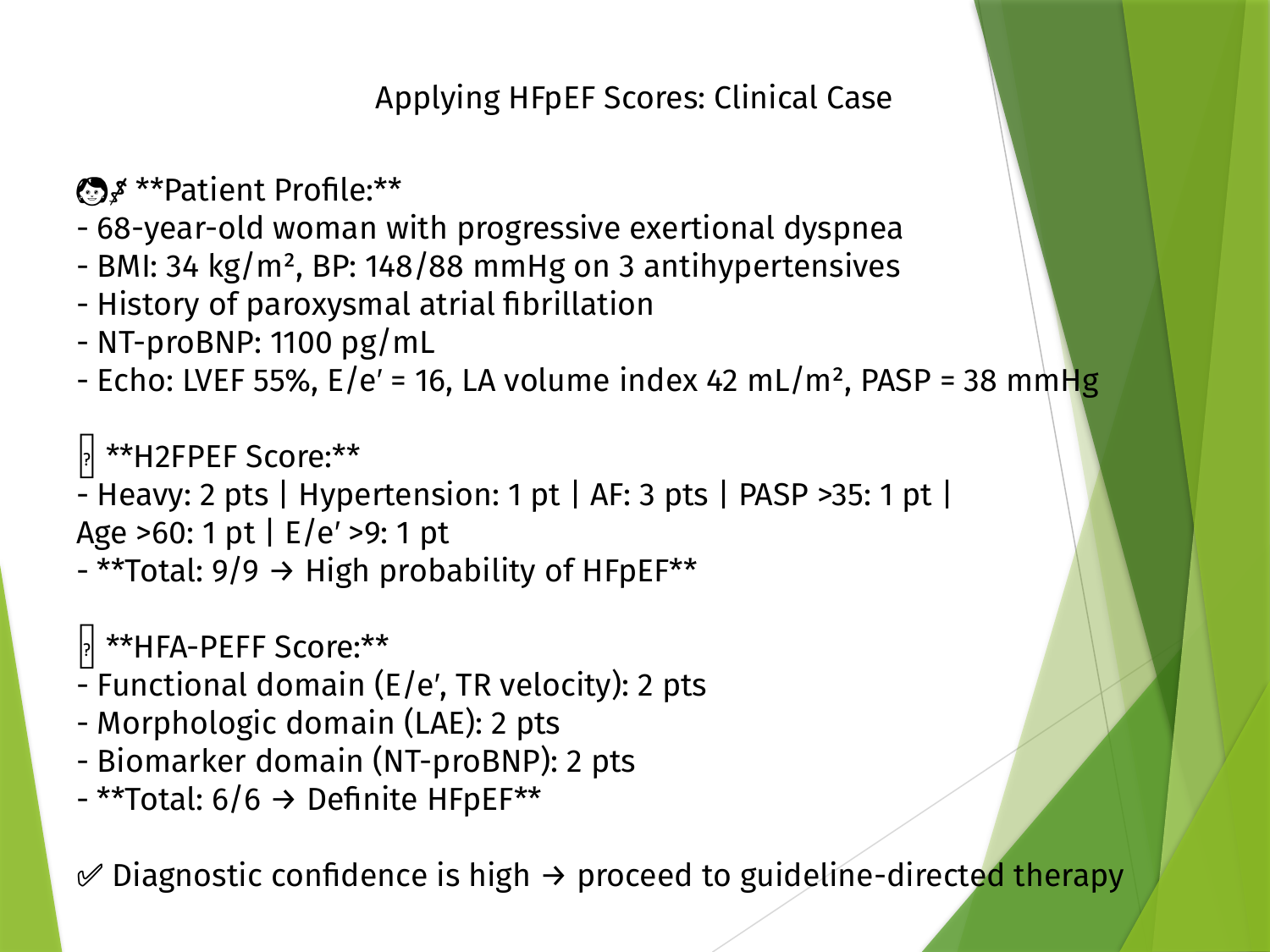

Applying HFpEF Scores: Clinical Case
👩‍⚕️ **Patient Profile:**
- 68-year-old woman with progressive exertional dyspnea
- BMI: 34 kg/m², BP: 148/88 mmHg on 3 antihypertensives
- History of paroxysmal atrial fibrillation
- NT-proBNP: 1100 pg/mL
- Echo: LVEF 55%, E/e′ = 16, LA volume index 42 mL/m², PASP = 38 mmHg

🧮 **H2FPEF Score:**
- Heavy: 2 pts | Hypertension: 1 pt | AF: 3 pts | PASP >35: 1 pt |
Age >60: 1 pt | E/e′ >9: 1 pt
- **Total: 9/9 → High probability of HFpEF**

🧮 **HFA-PEFF Score:**
- Functional domain (E/e′, TR velocity): 2 pts
- Morphologic domain (LAE): 2 pts
- Biomarker domain (NT-proBNP): 2 pts
- **Total: 6/6 → Definite HFpEF**

✅ Diagnostic confidence is high → proceed to guideline-directed therapy